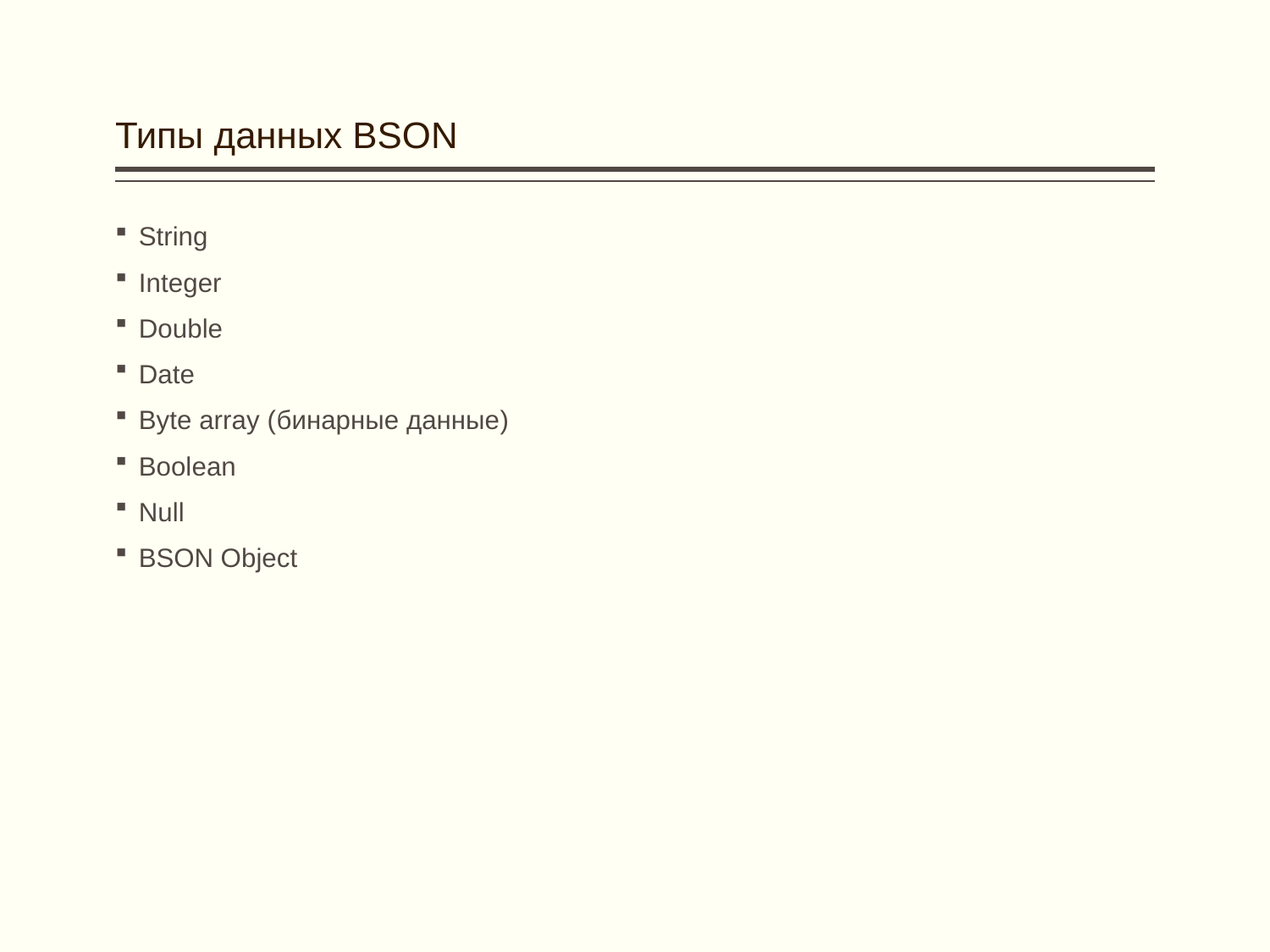

# Типы данных BSON
String
Integer
Double
Date
Byte array (бинарные данные)
Boolean
Null
BSON Object